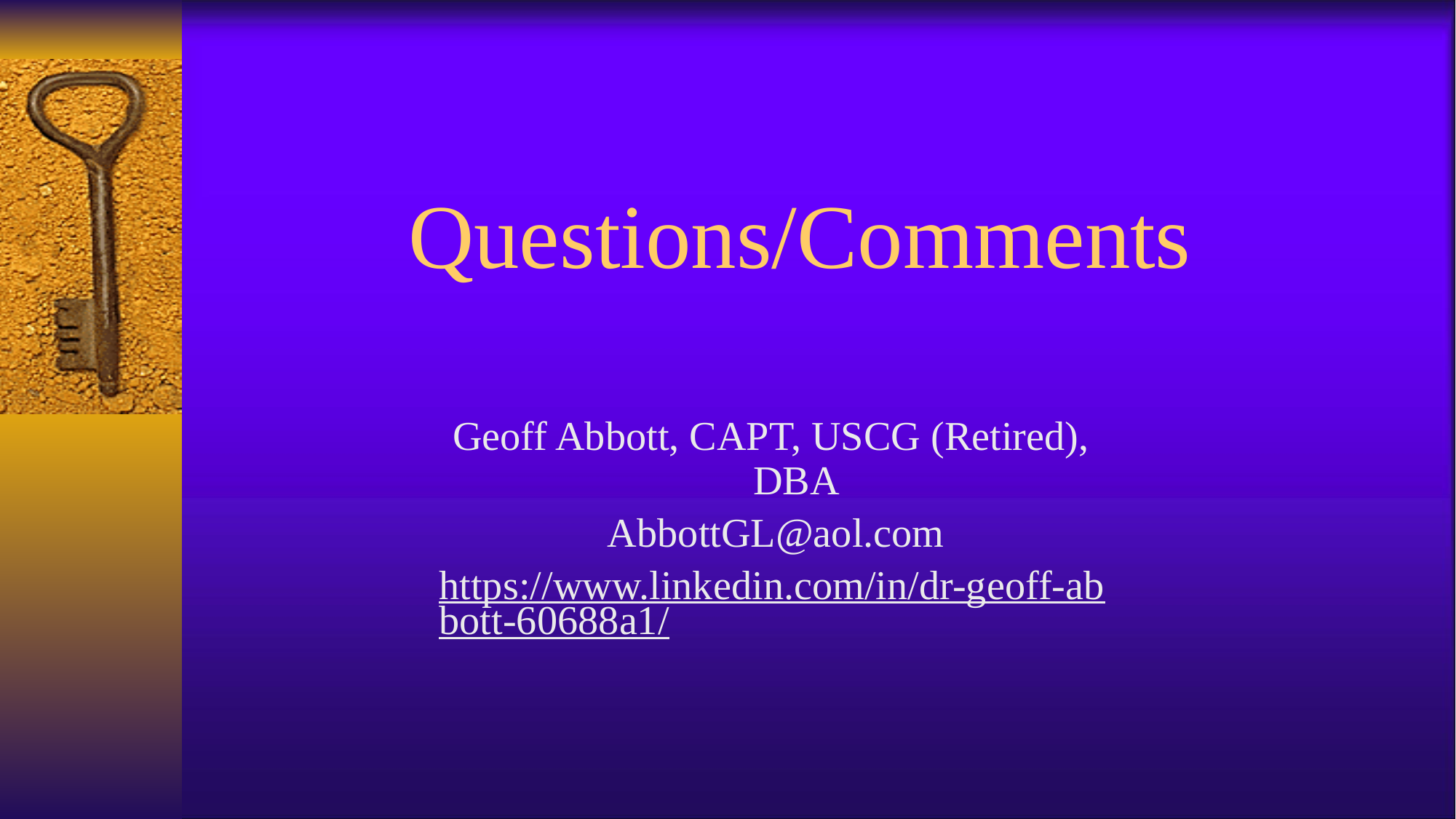

Questions/Comments
Geoff Abbott, CAPT, USCG (Retired),  DBA
AbbottGL@aol.com
https://www.linkedin.com/in/dr-geoff-abbott-60688a1/